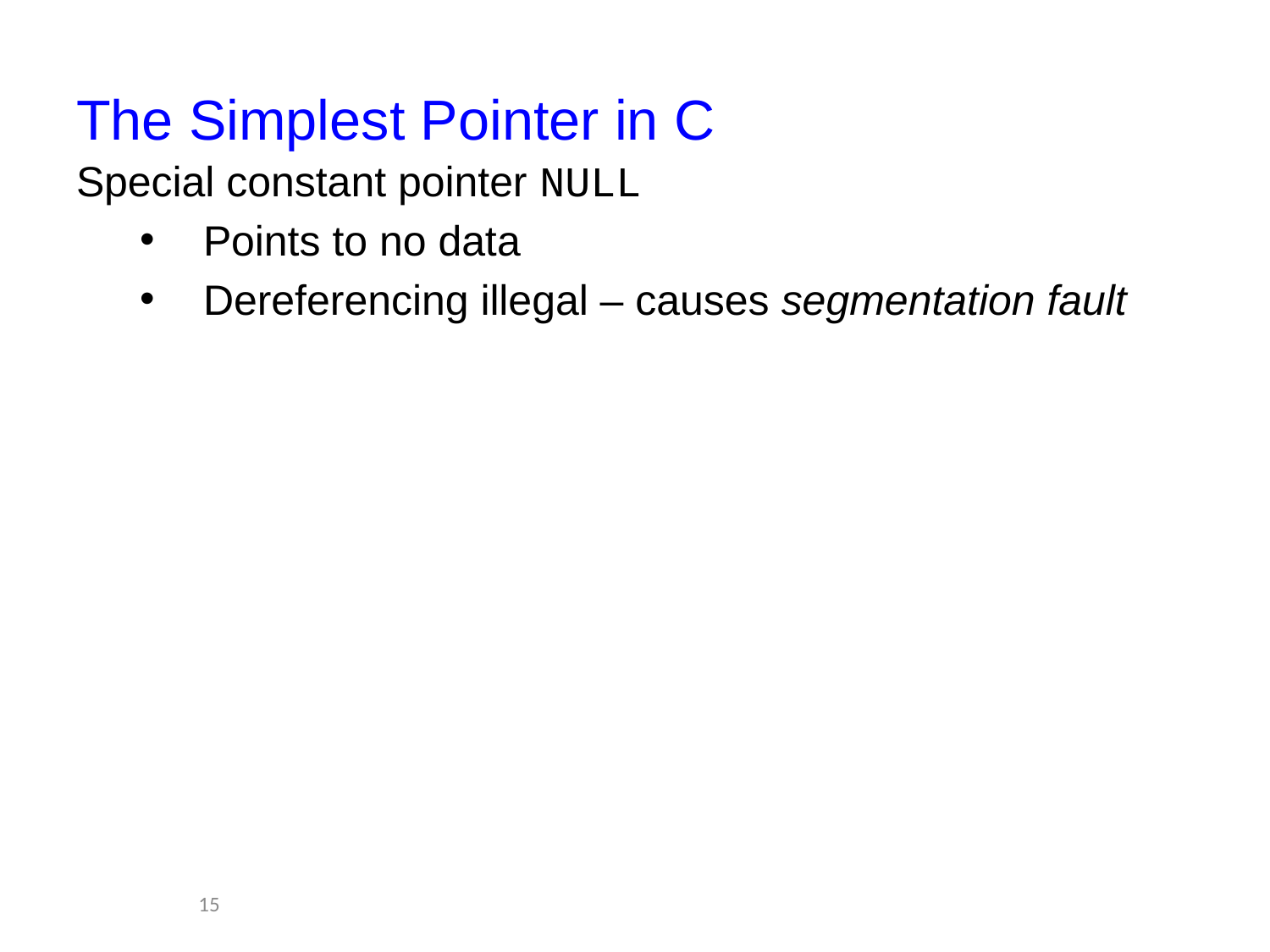

# The Simplest Pointer in C
Special constant pointer NULL
Points to no data
Dereferencing illegal – causes segmentation fault

15